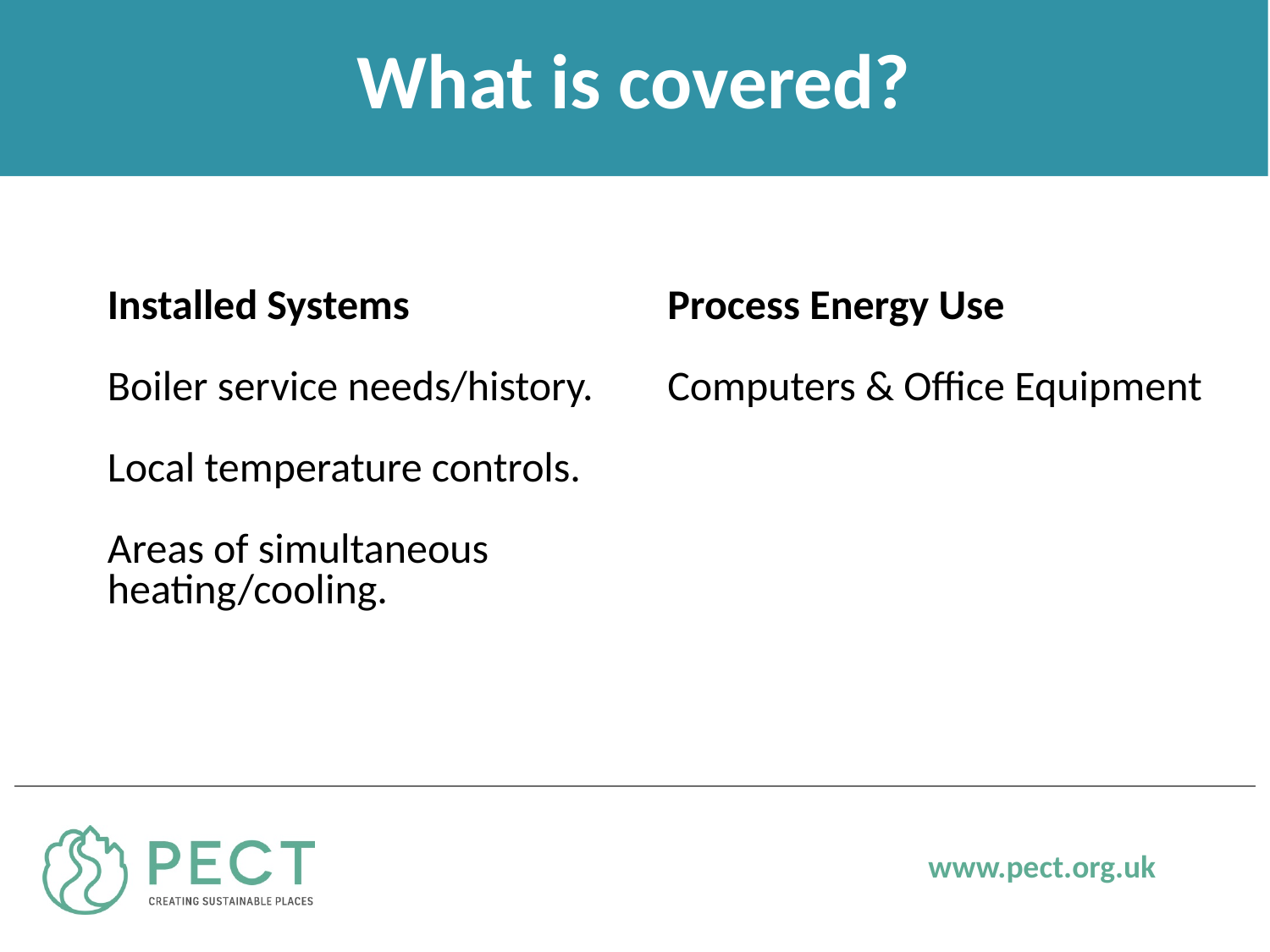

What is covered?

Installed Systems

Boiler service needs/history.

Local temperature controls.

Areas of simultaneous heating/cooling.

Process Energy Use

Computers & Office Equipment